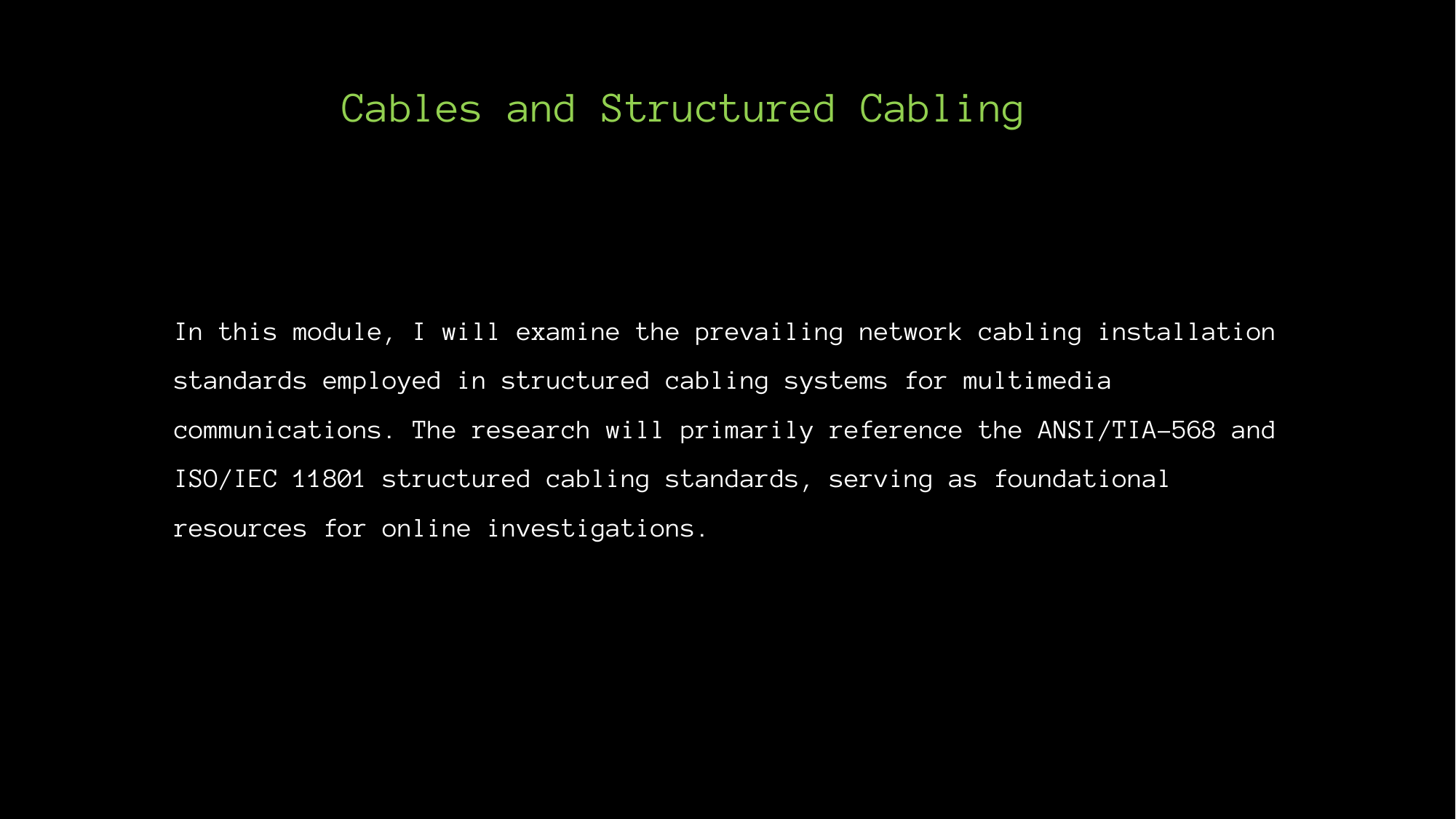

# Cables and Structured Cabling
In this module, I will examine the prevailing network cabling installation standards employed in structured cabling systems for multimedia communications. The research will primarily reference the ANSI/TIA-568 and ISO/IEC 11801 structured cabling standards, serving as foundational resources for online investigations.